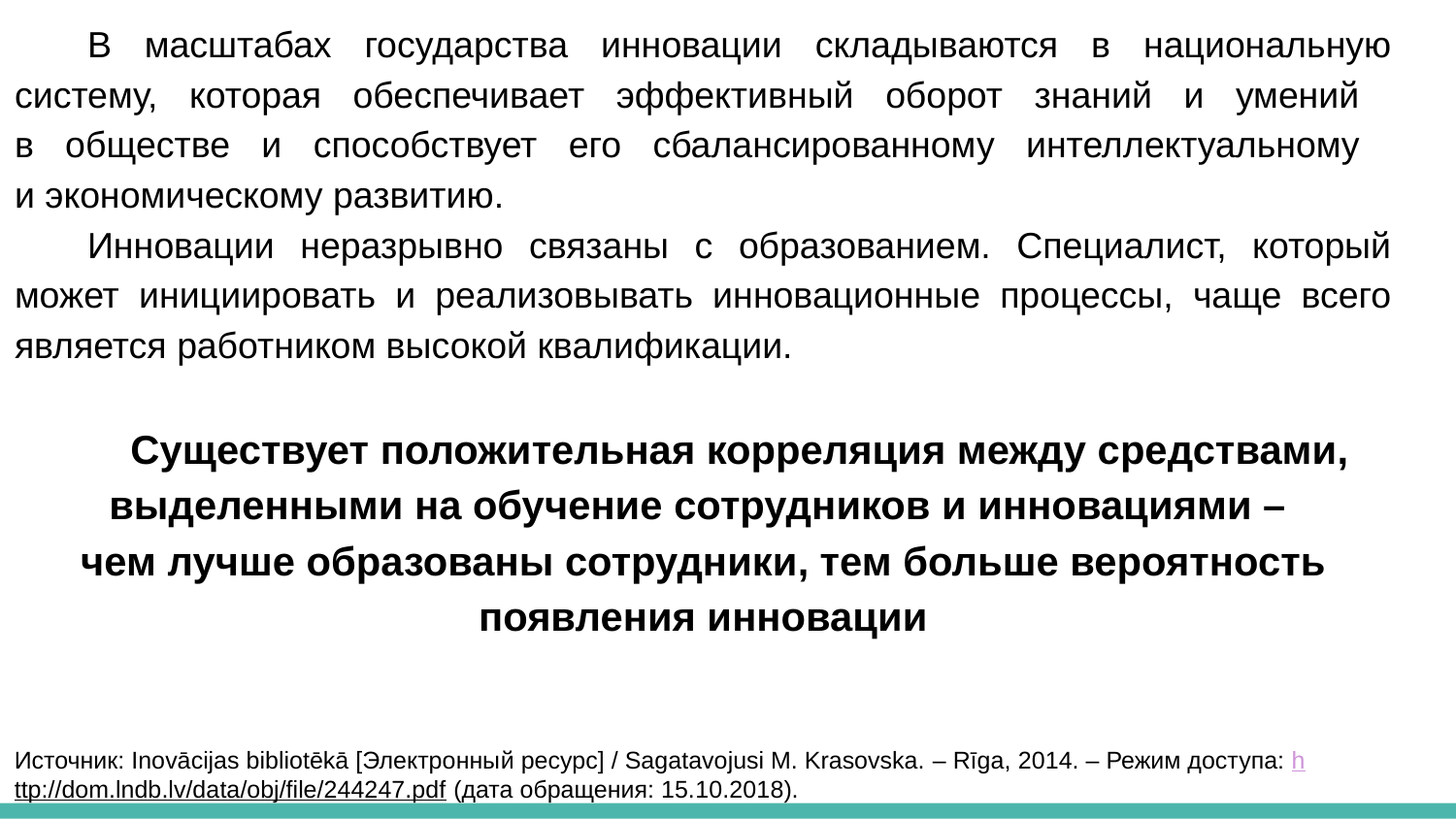

В масштабах государства инновации складываются в национальную систему, которая обеспечивает эффективный оборот знаний и умений
в обществе и способствует его сбалансированному интеллектуальному
и экономическому развитию.
Инновации неразрывно связаны с образованием. Специалист, который может инициировать и реализовывать инновационные процессы, чаще всего является работником высокой квалификации.

Существует положительная корреляция между средствами, выделенными на обучение сотрудников и инновациями –
чем лучше образованы сотрудники, тем больше вероятность появления инновации
Источник: Inovācijas bibliotēkā [Электронный ресурс] / Sagatavojusi M. Krasovska. – Rīga, 2014. – Режим доступа: http://dom.lndb.lv/data/obj/file/244247.pdf (дата обращения: 15.10.2018).